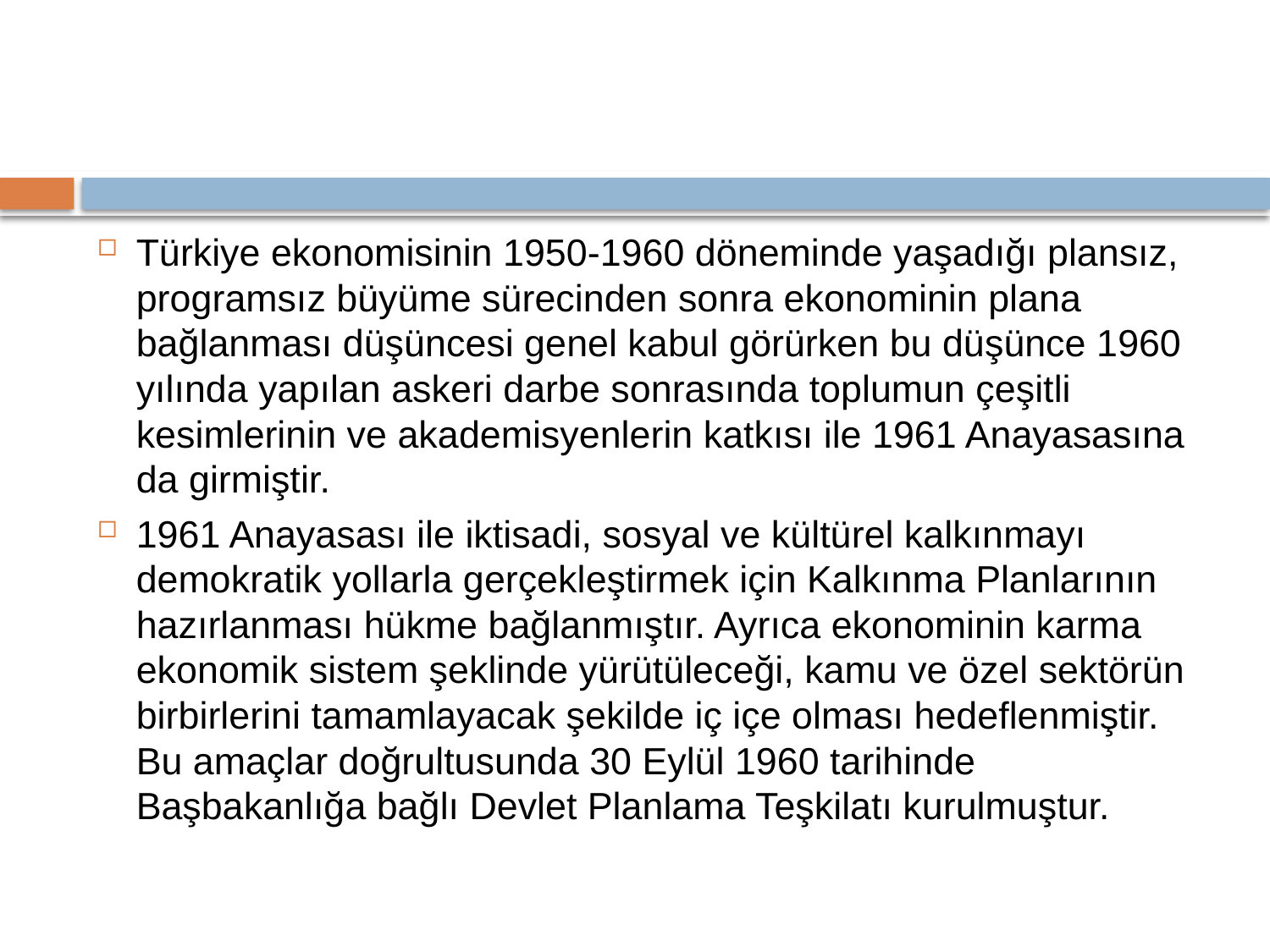

#
Türkiye ekonomisinin 1950-1960 döneminde yaşadığı plansız, programsız büyüme sürecinden sonra ekonominin plana bağlanması düşüncesi genel kabul görürken bu düşünce 1960 yılında yapılan askeri darbe sonrasında toplumun çeşitli kesimlerinin ve akademisyenlerin katkısı ile 1961 Anayasasına da girmiştir.
1961 Anayasası ile iktisadi, sosyal ve kültürel kalkınmayı demokratik yollarla gerçekleştirmek için Kalkınma Planlarının hazırlanması hükme bağlanmıştır. Ayrıca ekonominin karma ekonomik sistem şeklinde yürütüleceği, kamu ve özel sektörün birbirlerini tamamlayacak şekilde iç içe olması hedeflenmiştir. Bu amaçlar doğrultusunda 30 Eylül 1960 tarihinde Başbakanlığa bağlı Devlet Planlama Teşkilatı kurulmuştur.